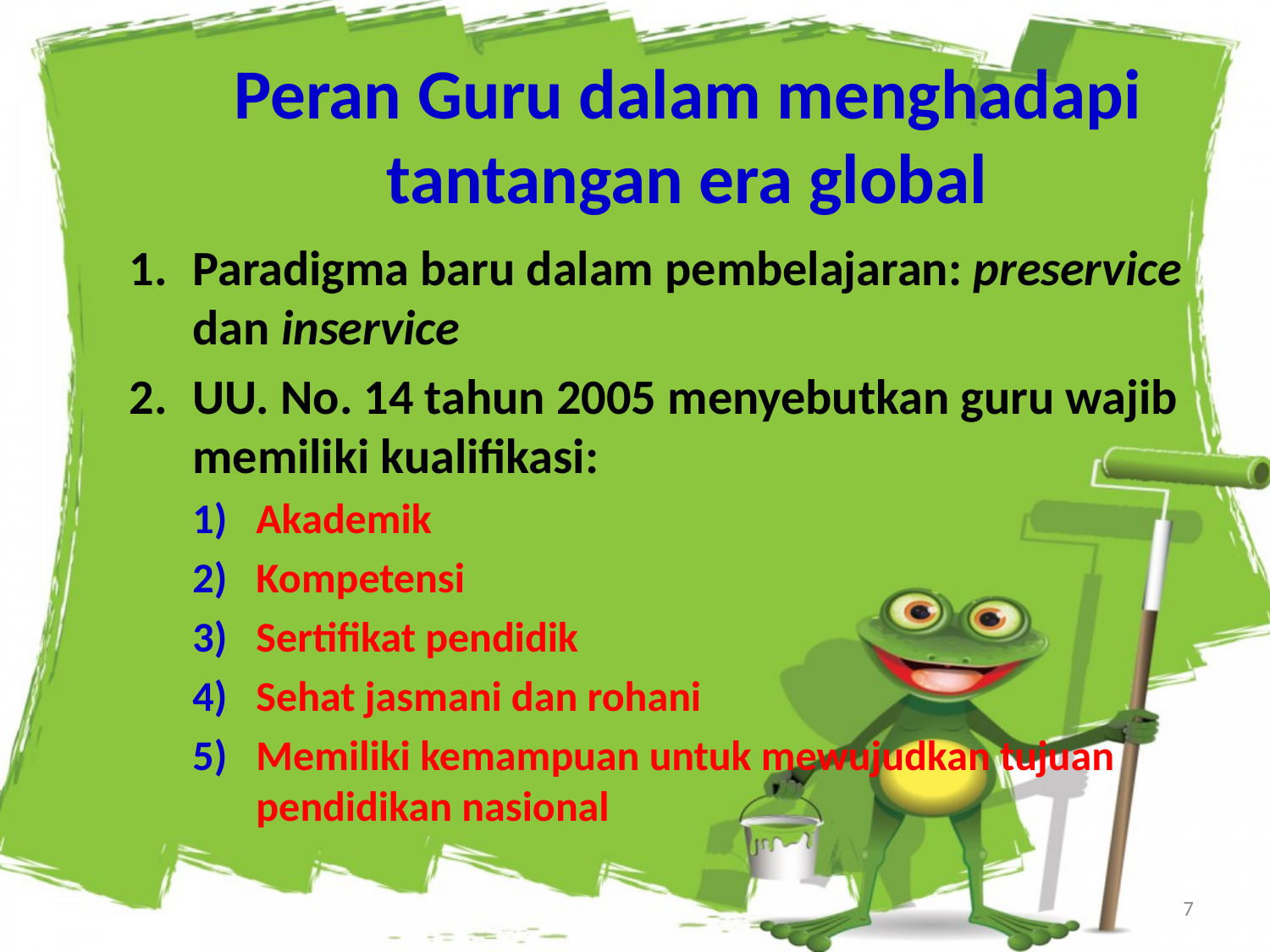

Peran Guru dalam menghadapi tantangan era global

Paradigma baru dalam pembelajaran: preservice dan inservice
UU. No. 14 tahun 2005 menyebutkan guru wajib memiliki kualifikasi:
Akademik
Kompetensi
Sertifikat pendidik
Sehat jasmani dan rohani
Memiliki kemampuan untuk mewujudkan tujuan pendidikan nasional
7